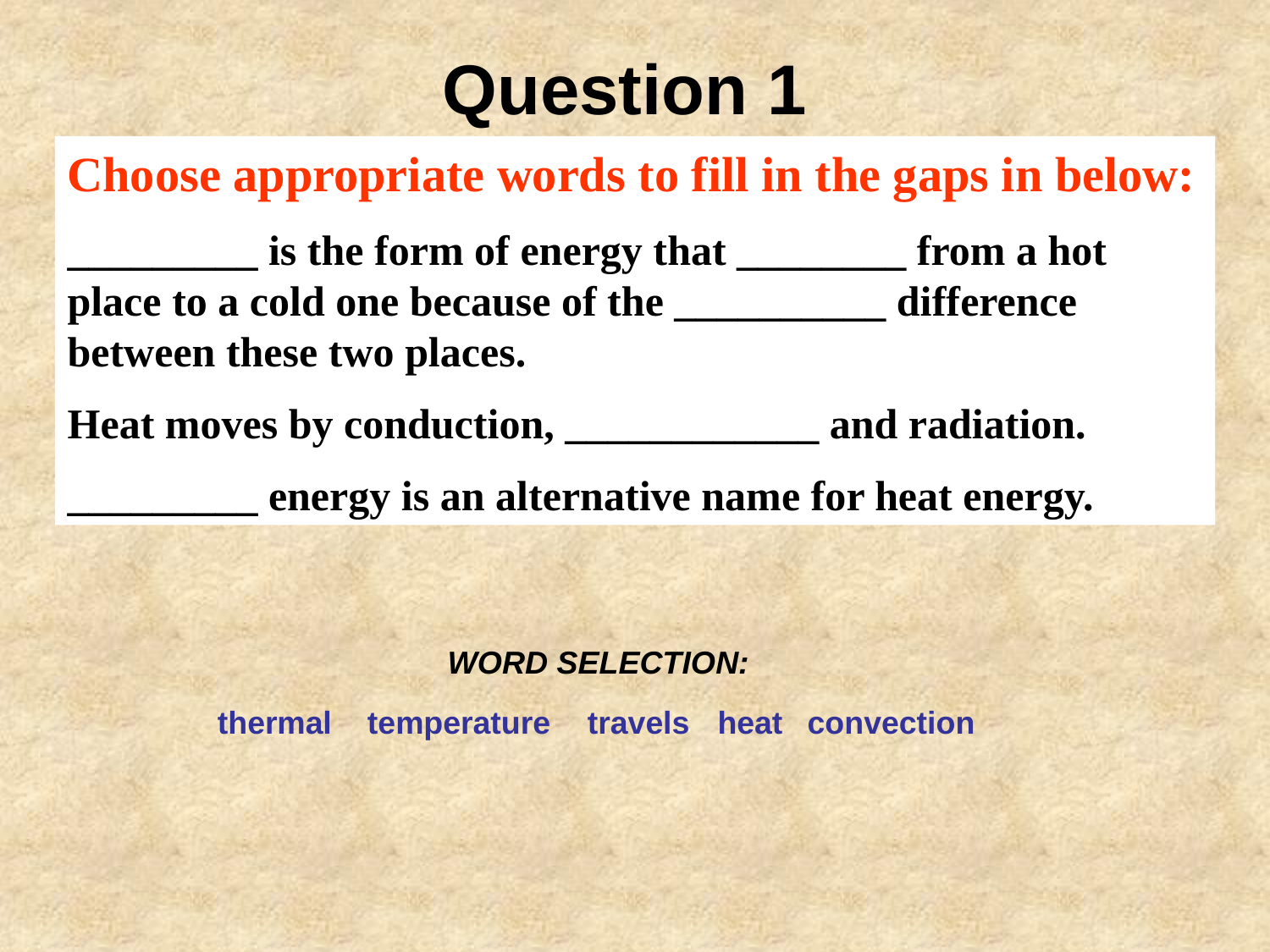

Question 1
Choose appropriate words to fill in the gaps in below:
_________ is the form of energy that ________ from a hot place to a cold one because of the __________ difference between these two places.
Heat moves by conduction, ____________ and radiation.
_________ energy is an alternative name for heat energy.
WORD SELECTION:
thermal
temperature
travels
heat
convection